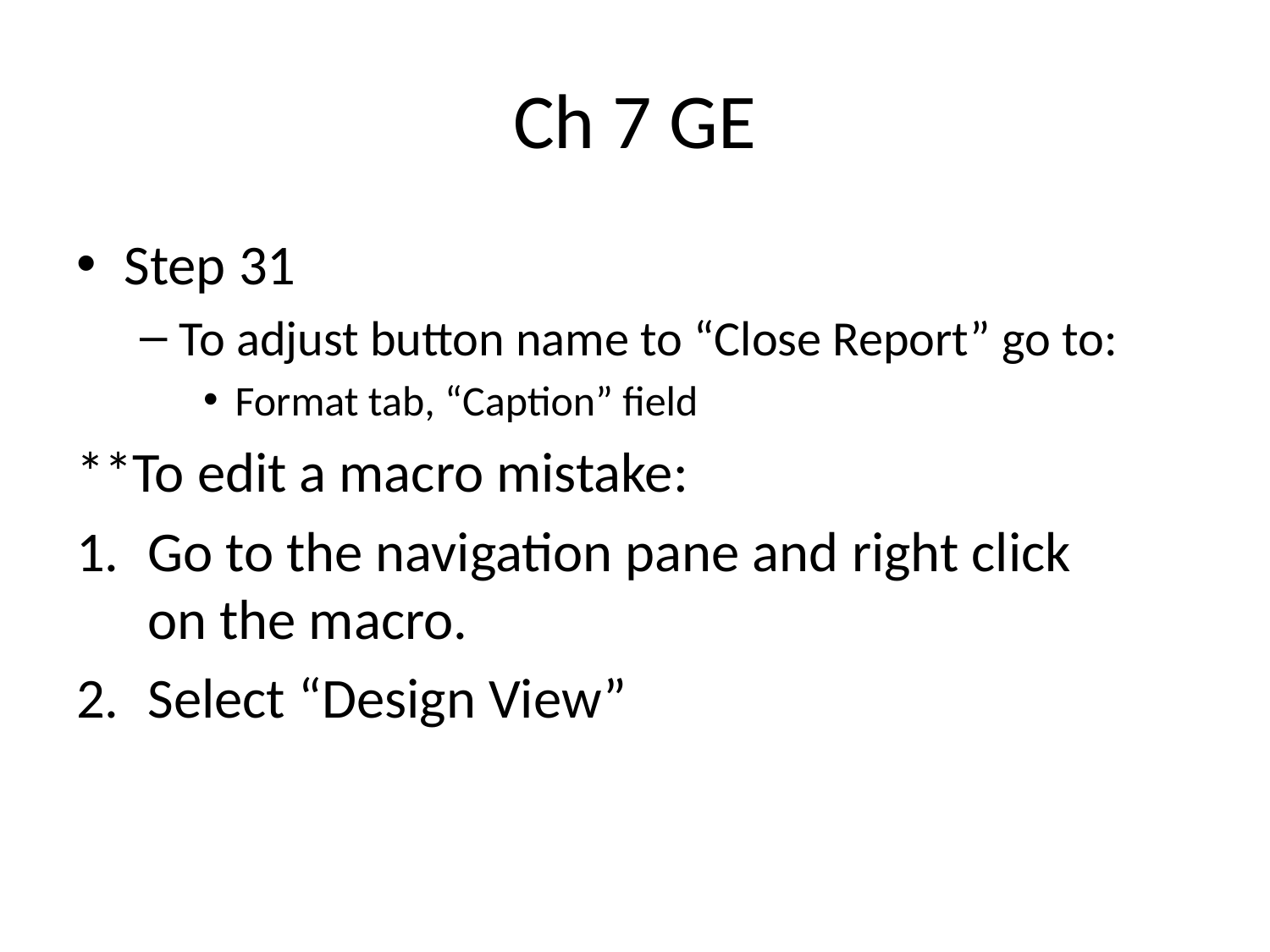

# Ch 7 GE
Step 31
To adjust button name to “Close Report” go to:
Format tab, “Caption” field
**To edit a macro mistake:
Go to the navigation pane and right click 	on the macro.
Select “Design View”